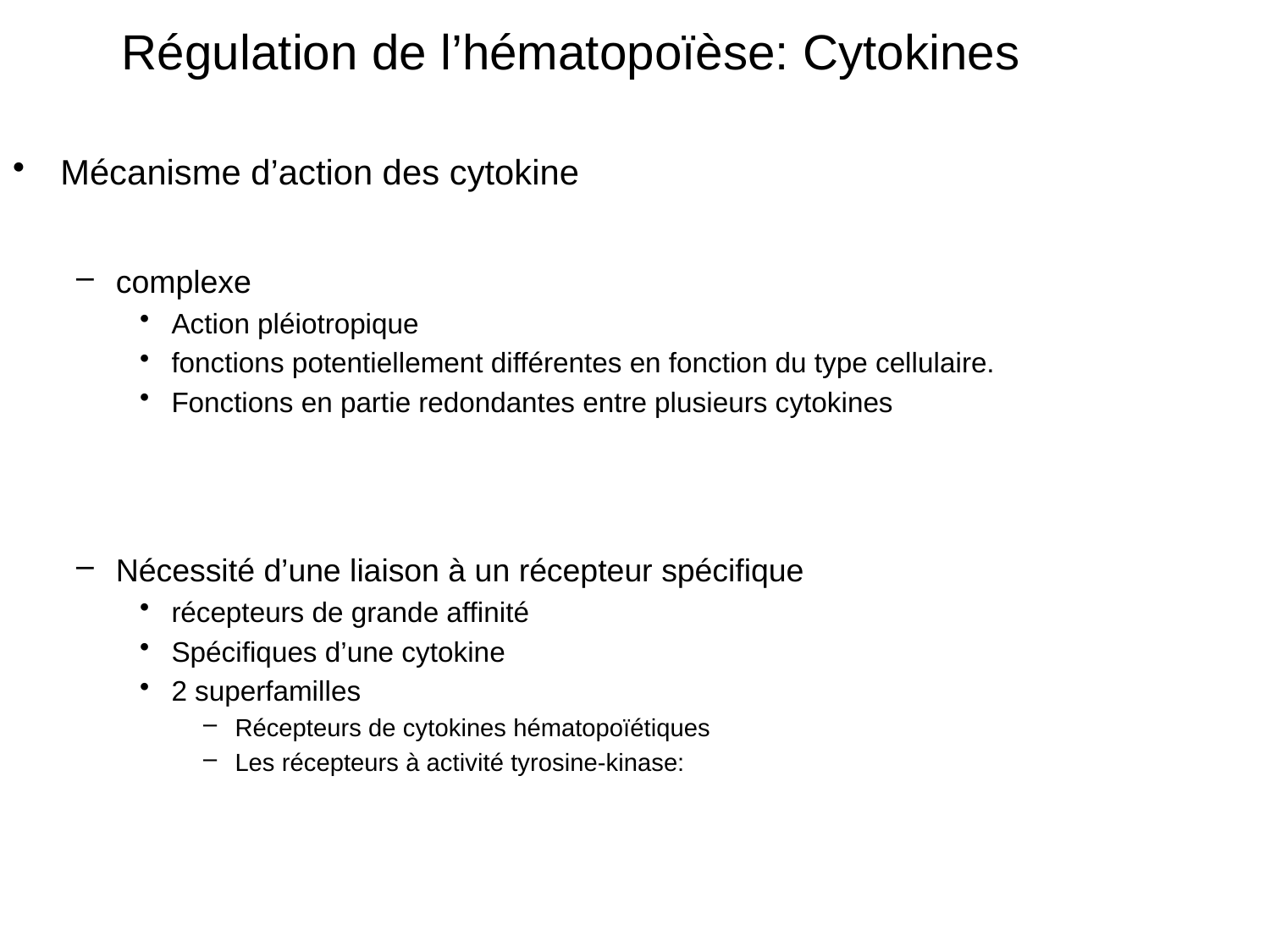

Régulation de l’hématopoïèse: Cytokines

Mécanisme d’action des cytokine

complexe
Action pléiotropique
fonctions potentiellement différentes en fonction du type cellulaire.
Fonctions en partie redondantes entre plusieurs cytokines

Nécessité d’une liaison à un récepteur spécifique
récepteurs de grande affinité
Spécifiques d’une cytokine
2 superfamilles
Récepteurs de cytokines hématopoïétiques
Les récepteurs à activité tyrosine-kinase: